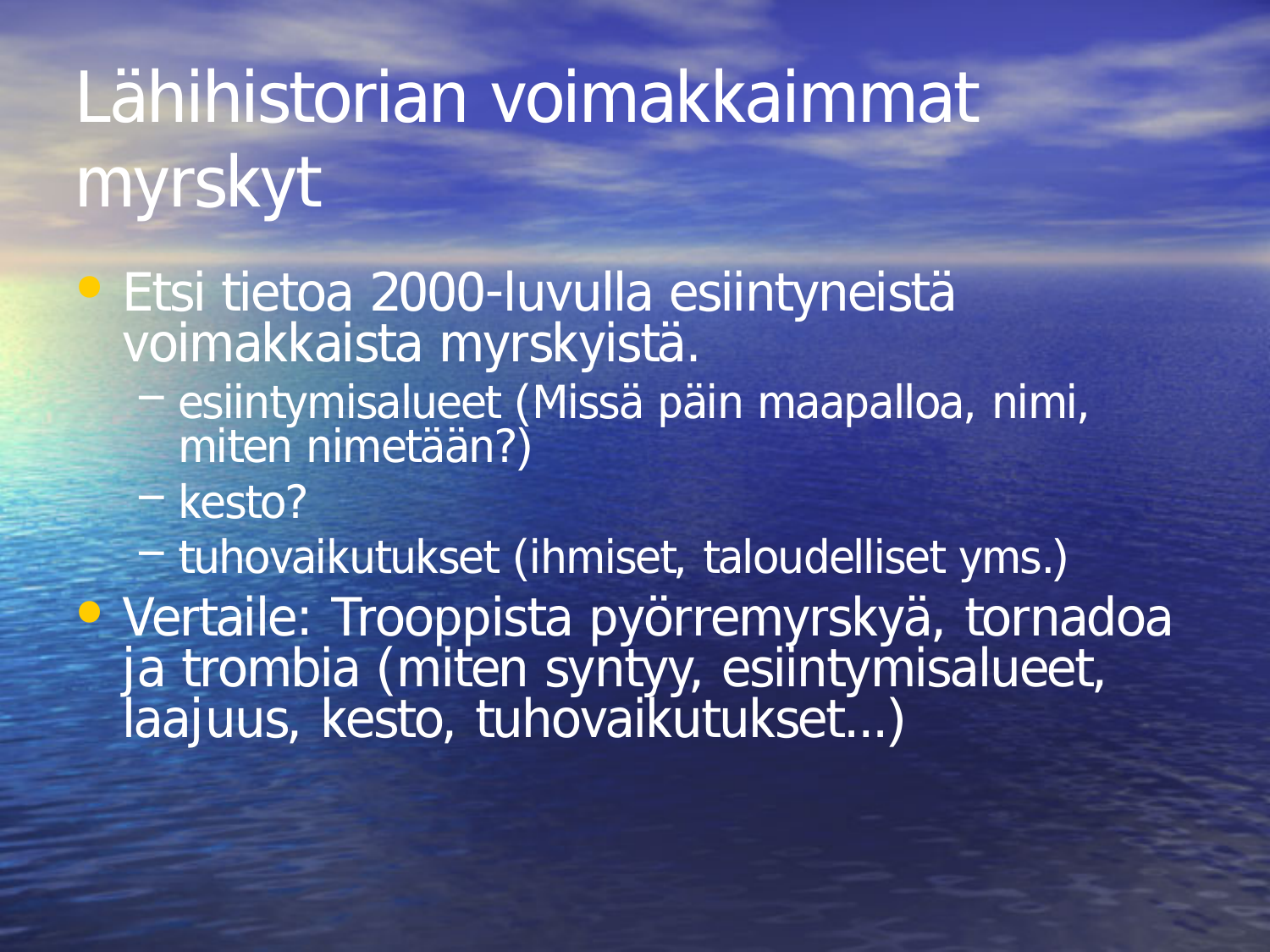

Lähihistorian voimakkaimmat myrskyt
Etsi tietoa 2000-luvulla esiintyneistä voimakkaista myrskyistä.
esiintymisalueet (Missä päin maapalloa, nimi, miten nimetään?)
kesto?
tuhovaikutukset (ihmiset, taloudelliset yms.)
Vertaile: Trooppista pyörremyrskyä, tornadoa ja trombia (miten syntyy, esiintymisalueet, laajuus, kesto, tuhovaikutukset…)